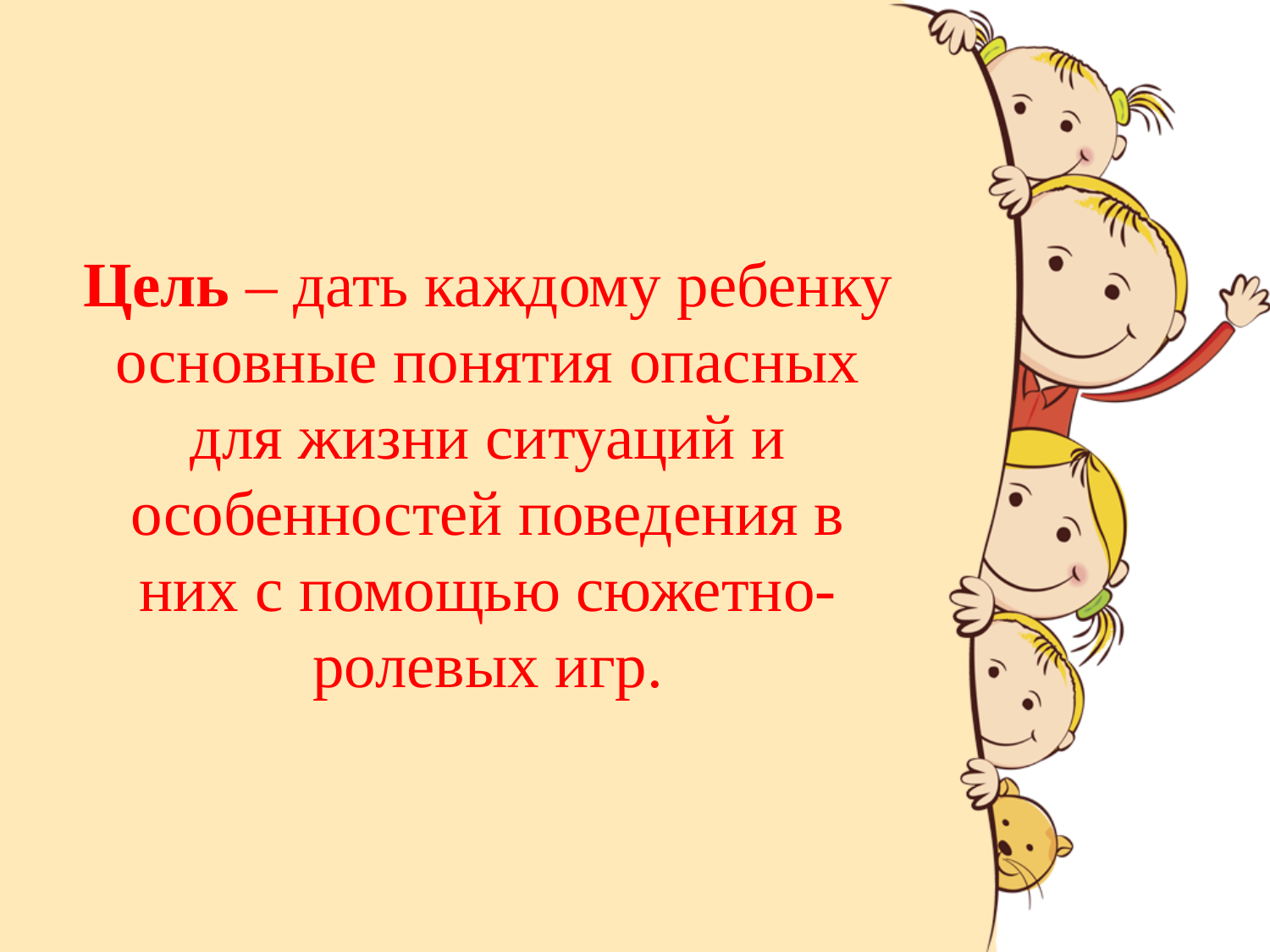

# Цель – дать каждому ребенку основные понятия опасных для жизни ситуаций и особенностей поведения в них с помощью сюжетно-ролевых игр.